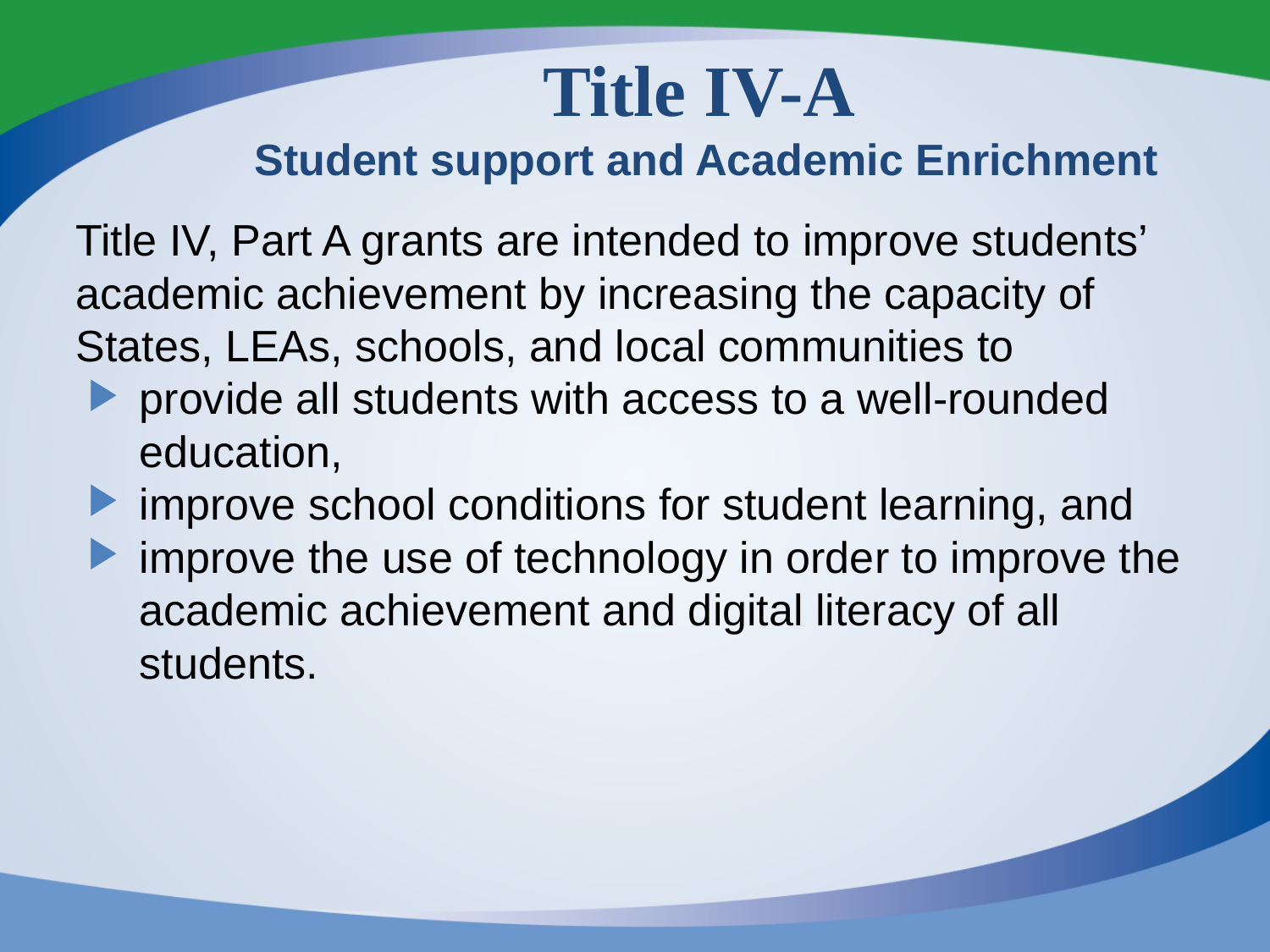

# Title IV-A Student support and Academic Enrichment
Title IV, Part A grants are intended to improve students’ academic achievement by increasing the capacity of States, LEAs, schools, and local communities to
provide all students with access to a well-rounded education,
improve school conditions for student learning, and
improve the use of technology in order to improve the academic achievement and digital literacy of all students.